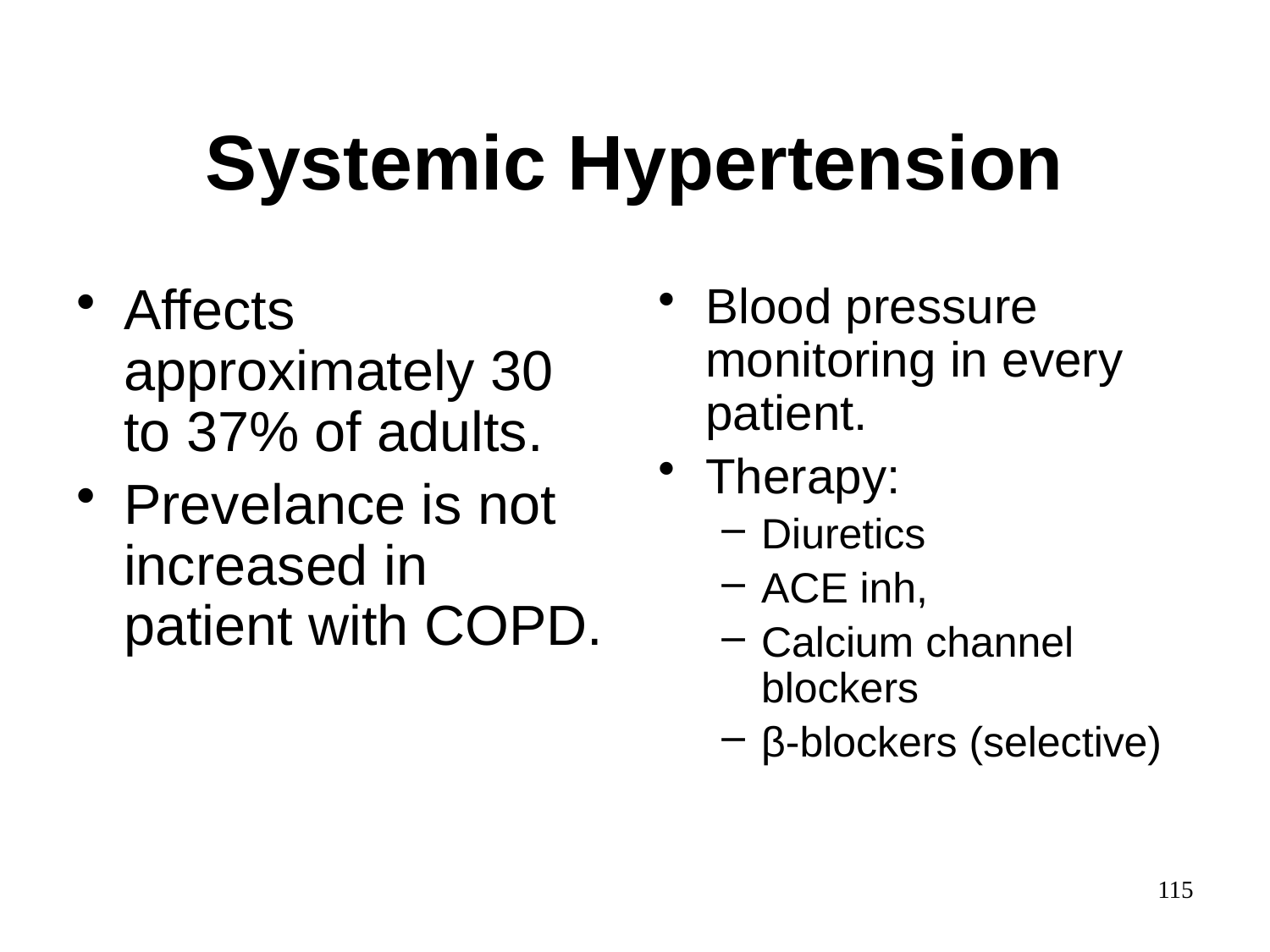

# Systemic Hypertension
Affects approximately 30 to 37% of adults.
Prevelance is not increased in patient with COPD.
Blood pressure monitoring in every patient.
Therapy:
Diuretics
ACE inh,
Calcium channel blockers
β-blockers (selective)

115